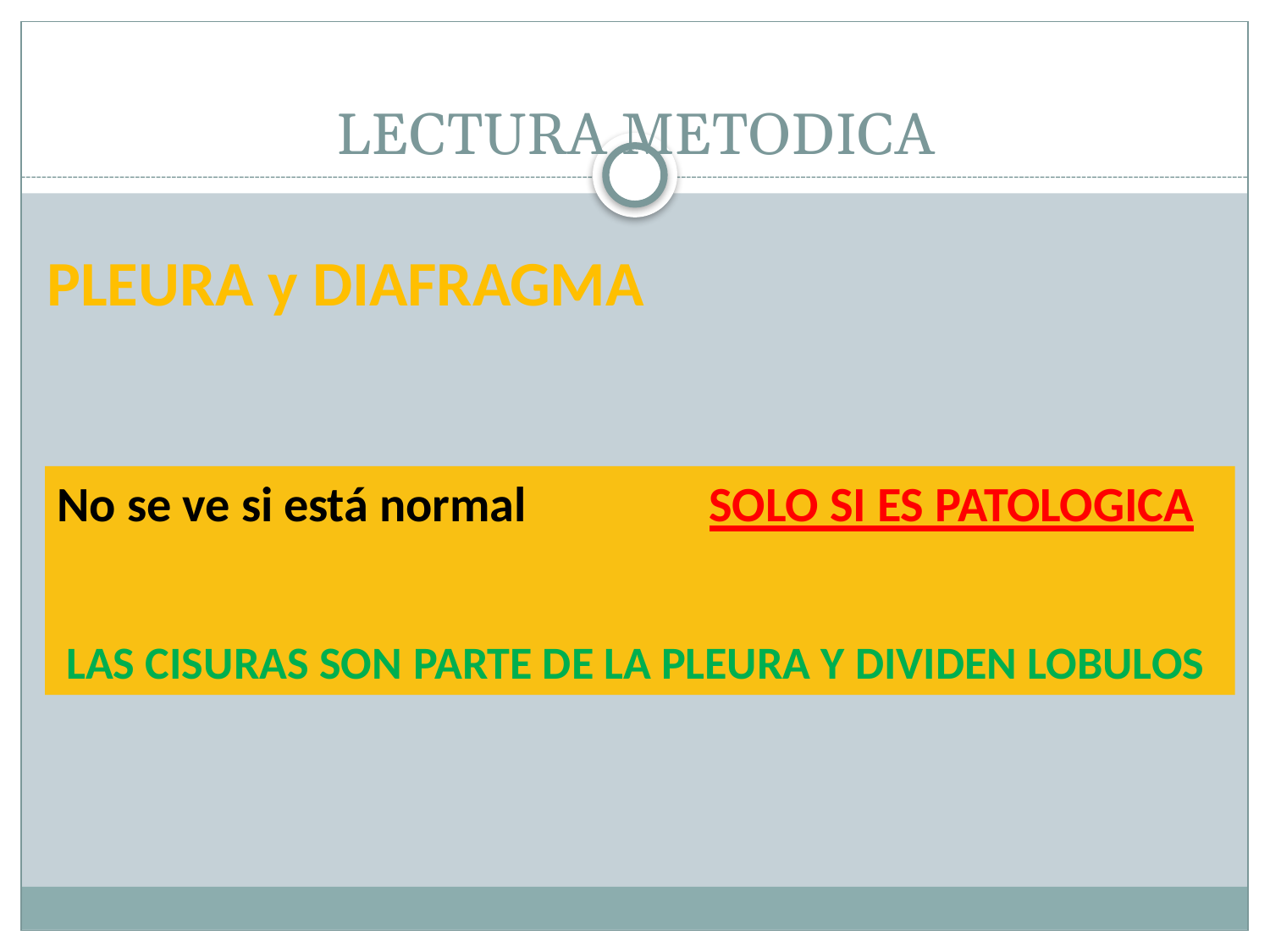

# LECTURA METODICA
PLEURA y DIAFRAGMA

No se ve si está normal
SOLO SI ES PATOLOGICA
LAS CISURAS SON PARTE DE LA PLEURA Y DIVIDEN LOBULOS